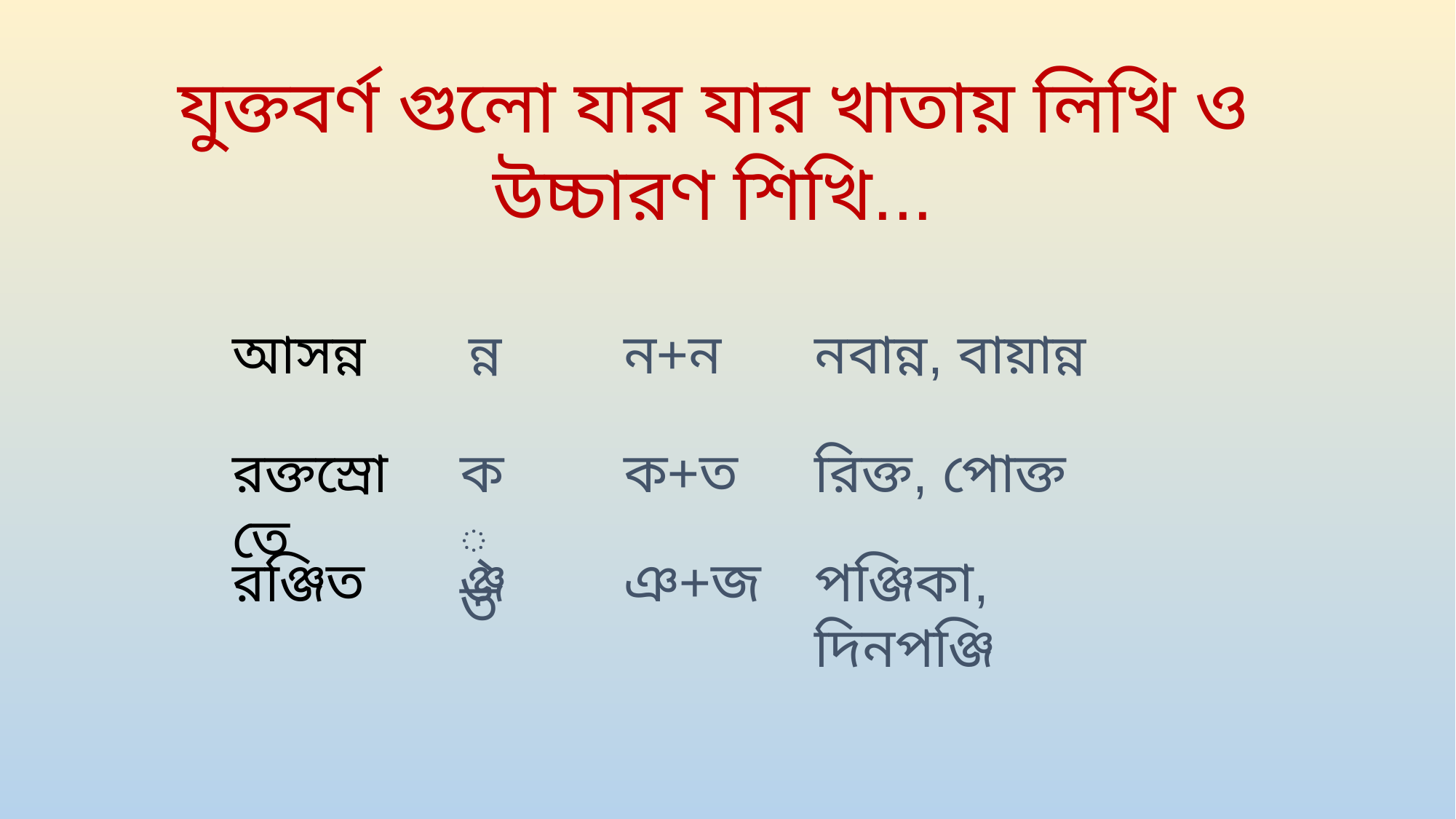

যুক্তবর্ণ গুলো যার যার খাতায় লিখি ও উচ্চারণ শিখি...
আসন্ন
ন্ন
ন+ন
নবান্ন, বায়ান্ন
রক্তস্রোতে

ক্ত
ক+ত
রিক্ত, পোক্ত
রঞ্জিত
ঞ্জ
ঞ+জ
পঞ্জিকা, দিনপঞ্জি